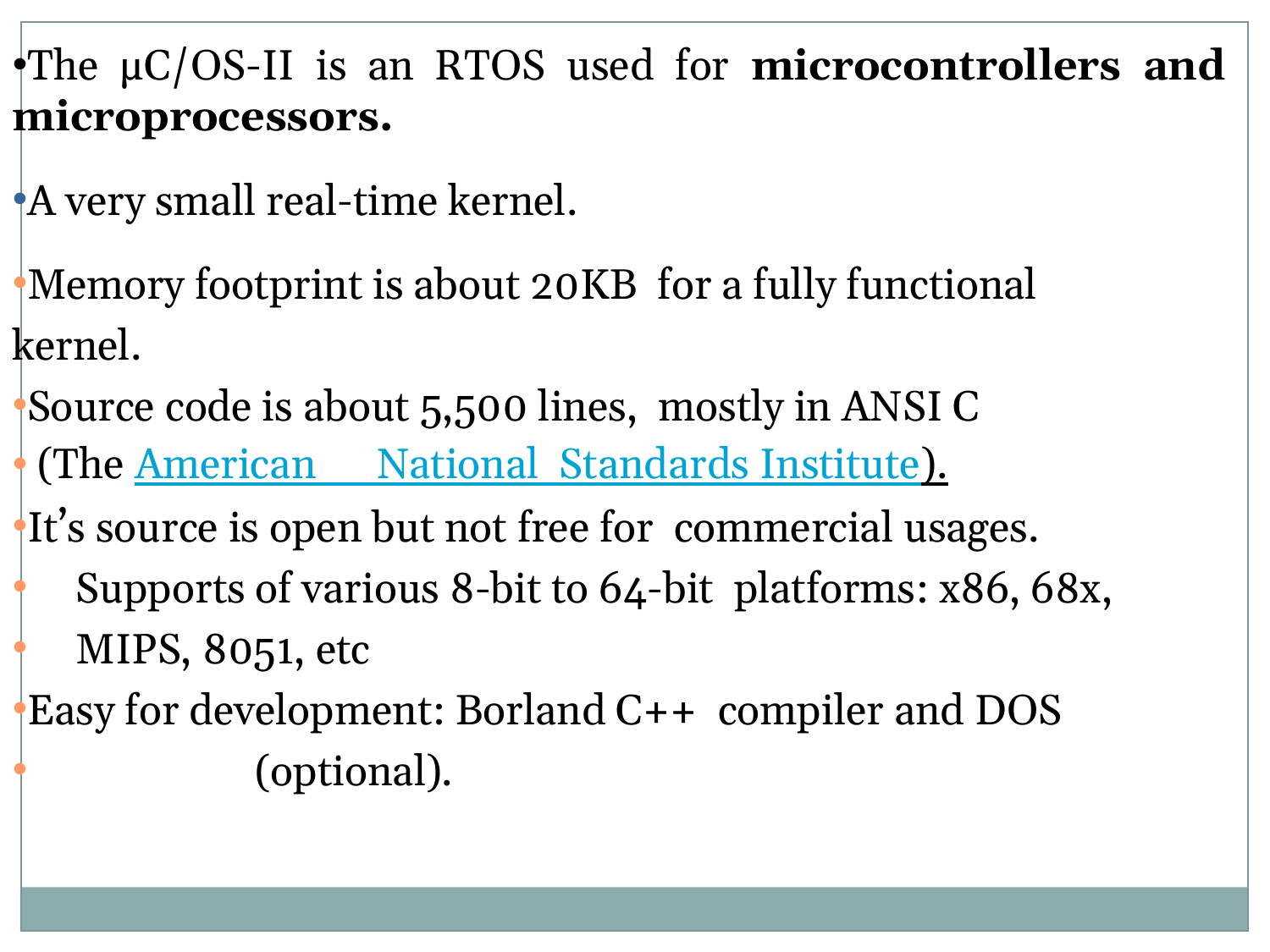

The μC/OS-II is an RTOS used for microcontrollers and microprocessors.

A very small real-time kernel.

Memory footprint is about 20KB  for a fully functional

kernel.

Source code is about 5,500 lines,  mostly in ANSI C

 (The American      	National  Standards Institute).

It’s source is open but not free for  commercial usages.

Supports of various 8-bit to 64-bit  platforms: x86, 68x,

MIPS, 8051, etc

Easy for development: Borland C++  compiler and DOS

	(optional).